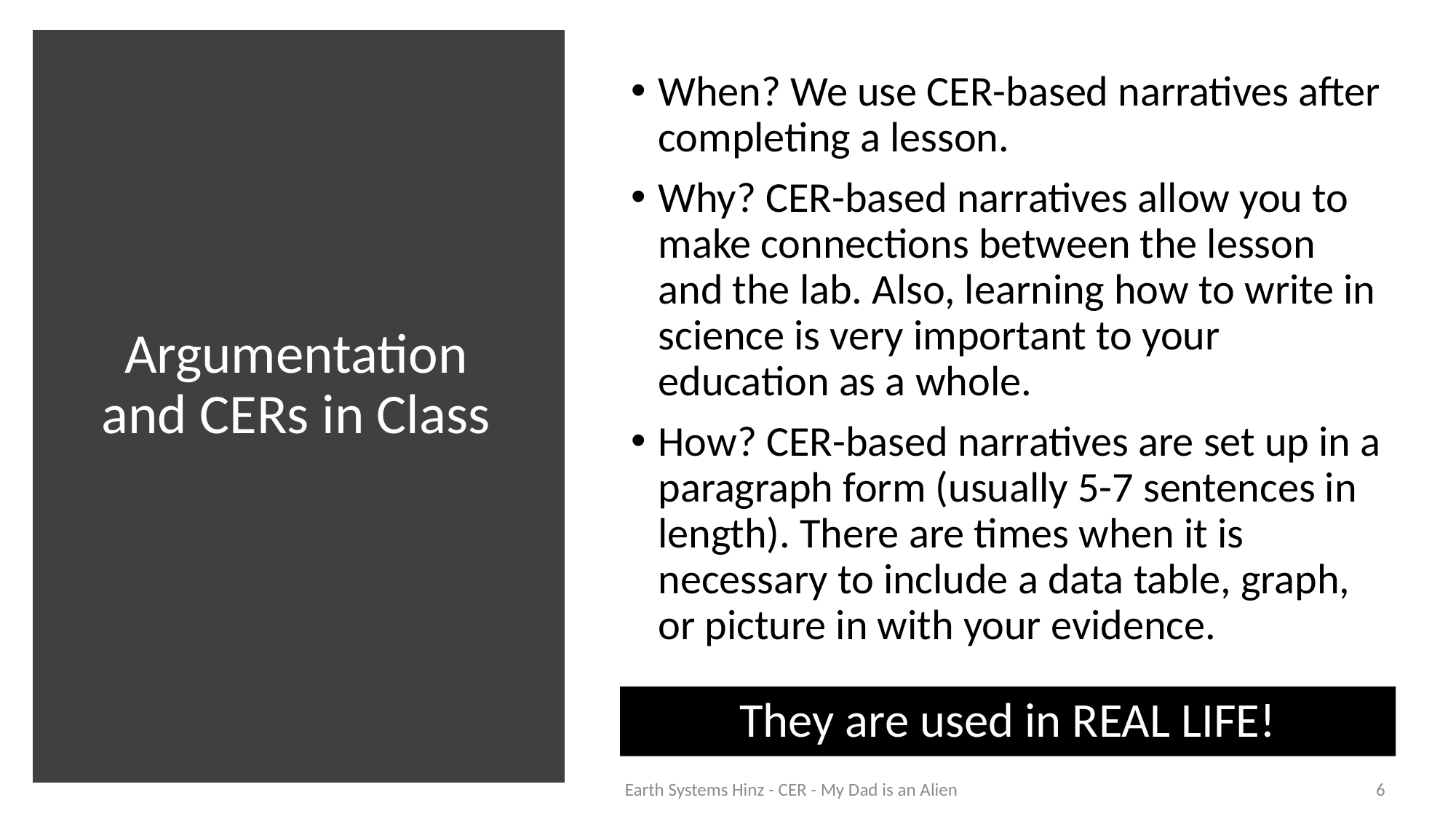

When? We use CER-based narratives after completing a lesson.
Why? CER-based narratives allow you to make connections between the lesson and the lab. Also, learning how to write in science is very important to your education as a whole.
How? CER-based narratives are set up in a paragraph form (usually 5-7 sentences in length). There are times when it is necessary to include a data table, graph, or picture in with your evidence.
# Argumentation and CERs in Class
They are used in REAL LIFE!
Earth Systems Hinz - CER - My Dad is an Alien
6